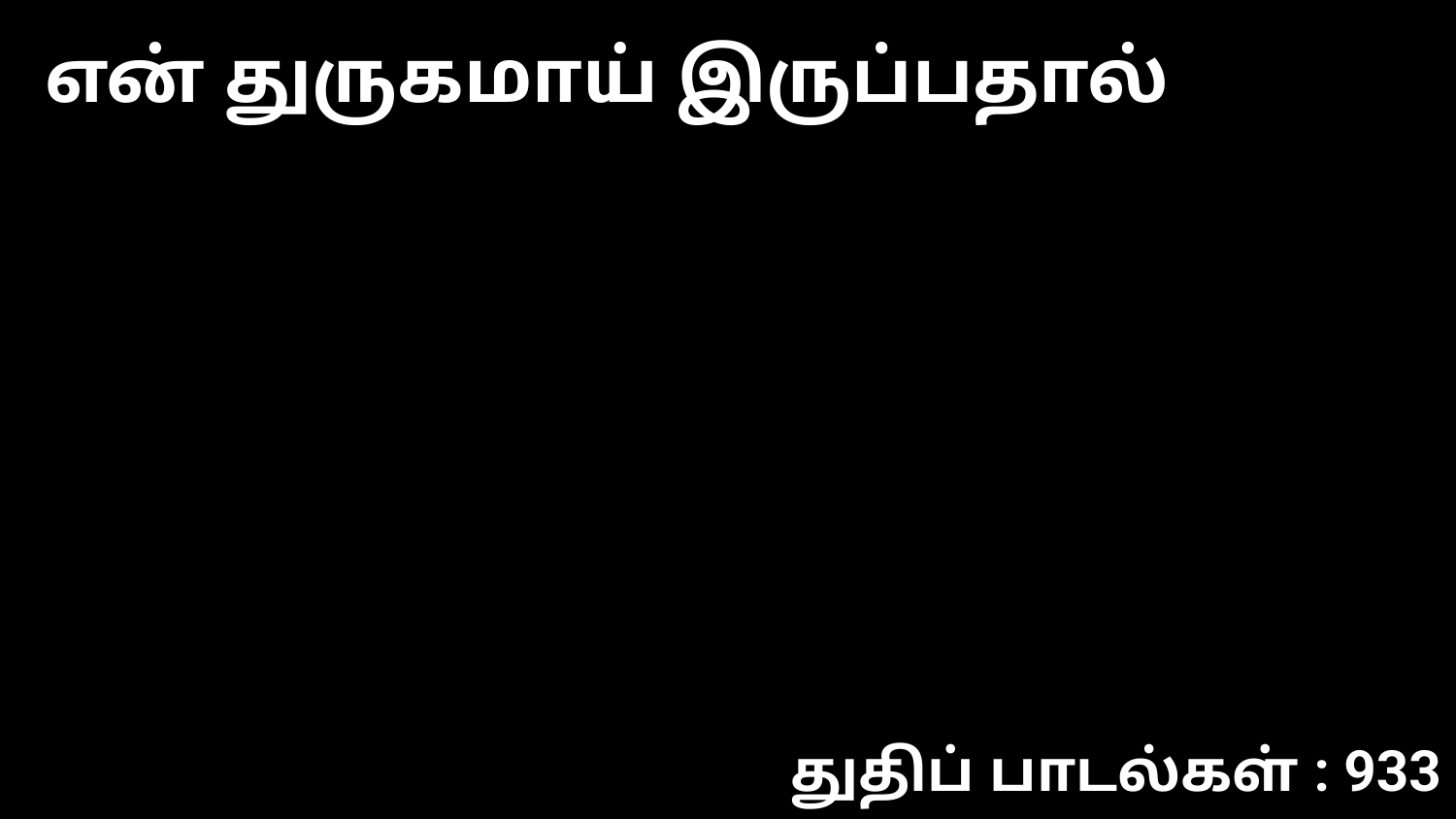

என் துருகமாய் இருப்பதால்
துதிப் பாடல்கள் : 933